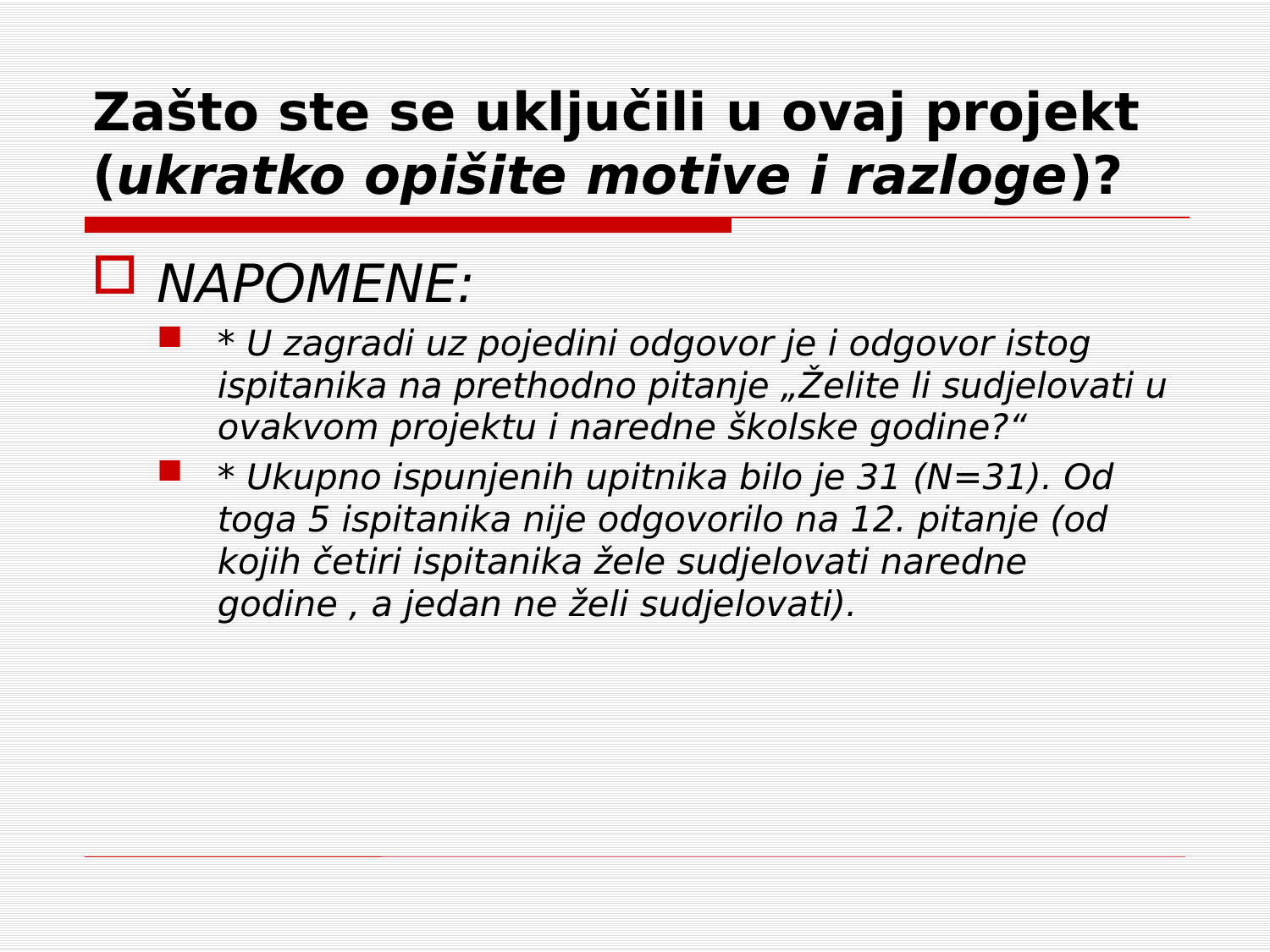

# Zašto ste se uključili u ovaj projekt (ukratko opišite motive i razloge)?
NAPOMENE:
* U zagradi uz pojedini odgovor je i odgovor istog ispitanika na prethodno pitanje „Želite li sudjelovati u ovakvom projektu i naredne školske godine?“
* Ukupno ispunjenih upitnika bilo je 31 (N=31). Od toga 5 ispitanika nije odgovorilo na 12. pitanje (od kojih četiri ispitanika žele sudjelovati naredne godine , a jedan ne želi sudjelovati).